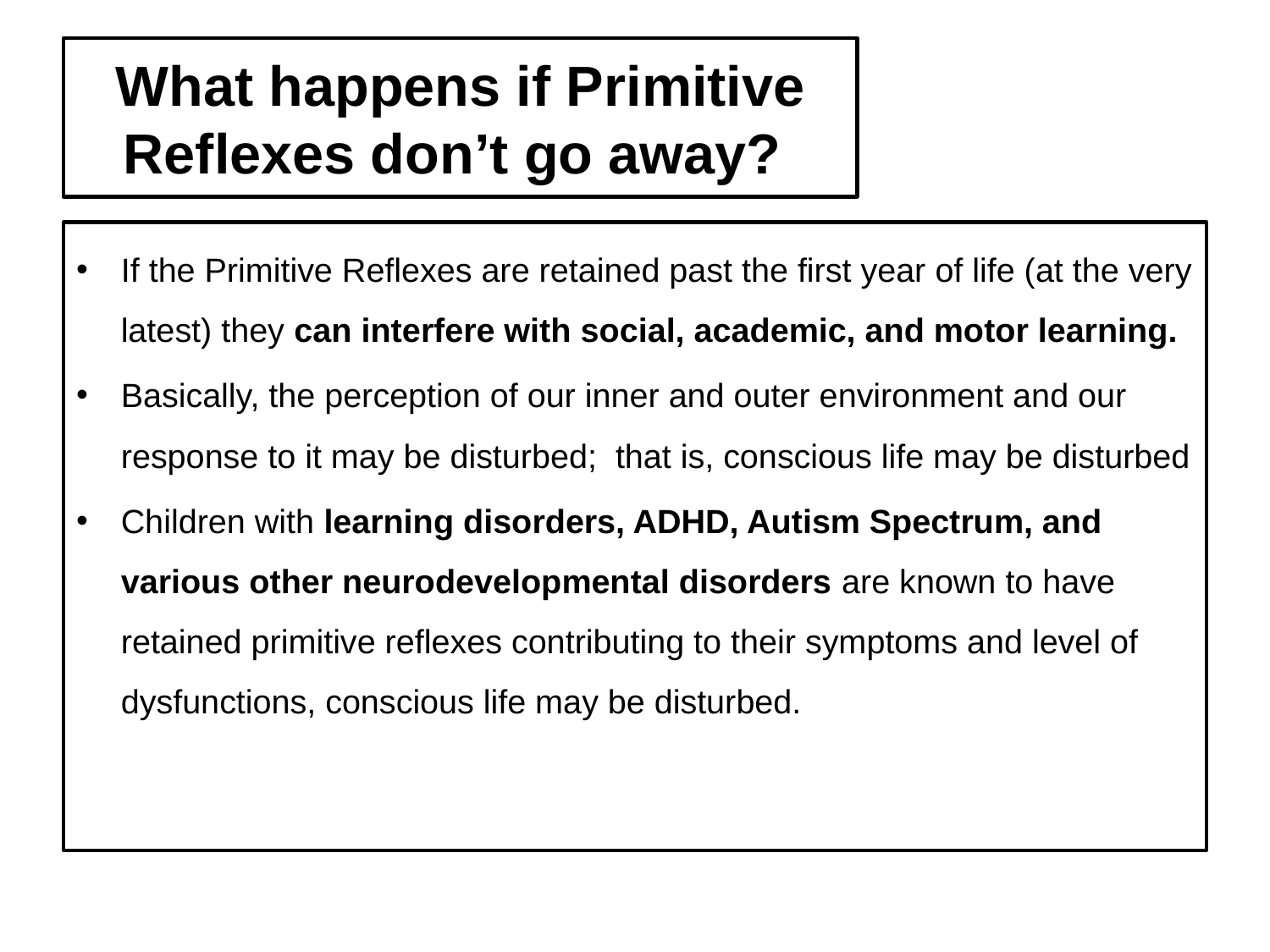

# What happens if Primitive Reflexes don’t go away?
If the Primitive Reflexes are retained past the first year of life (at the very latest) they can interfere with social, academic, and motor learning.
Basically, the perception of our inner and outer environment and our response to it may be disturbed;  that is, conscious life may be disturbed
Children with learning disorders, ADHD, Autism Spectrum, and various other neurodevelopmental disorders are known to have retained primitive reflexes contributing to their symptoms and level of dysfunctions, conscious life may be disturbed.